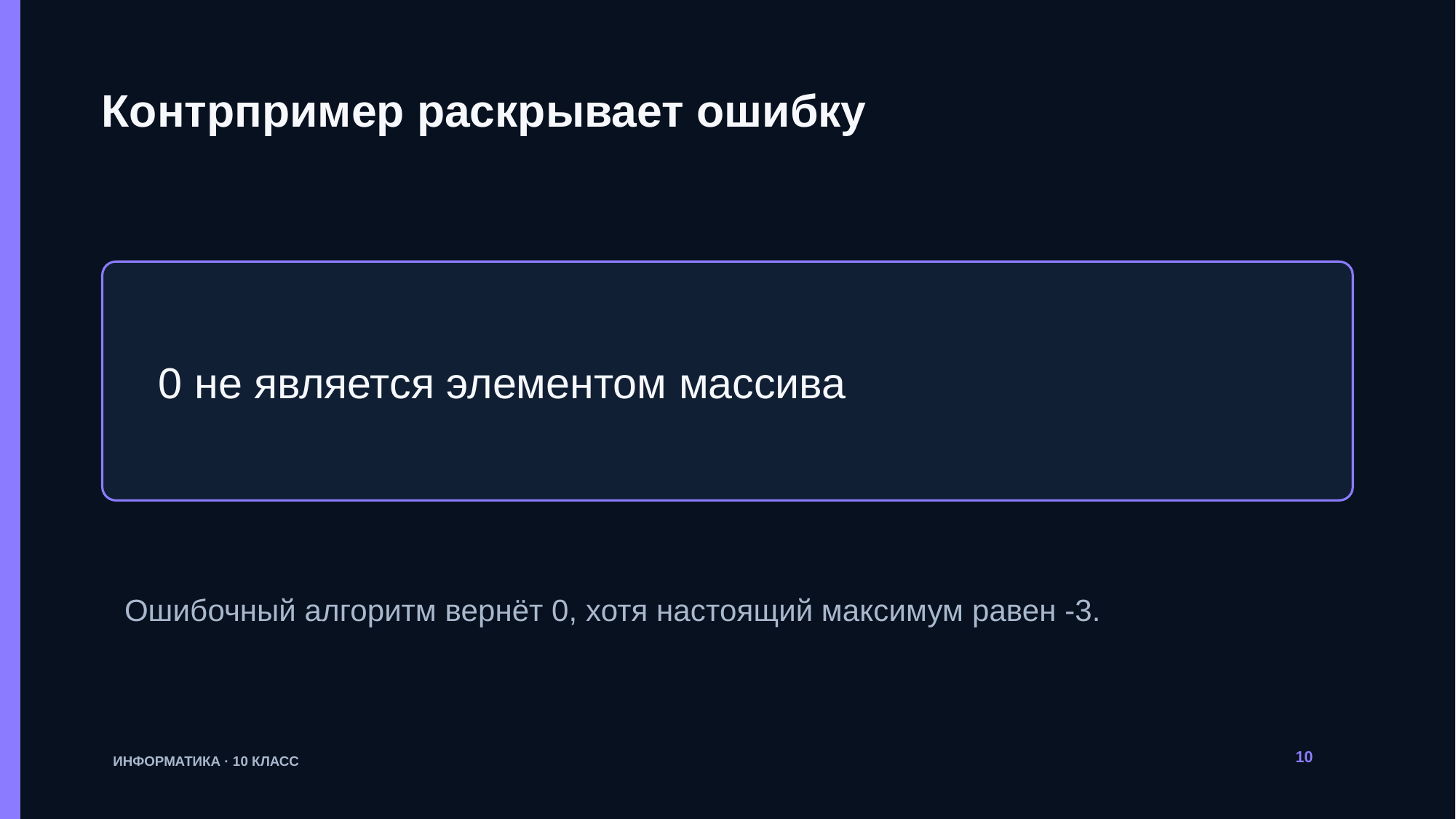

Контрпример раскрывает ошибку

0 не является элементом массива
Ошибочный алгоритм вернёт 0, хотя настоящий максимум равен -3.
10
ИНФОРМАТИКА · 10 КЛАСС